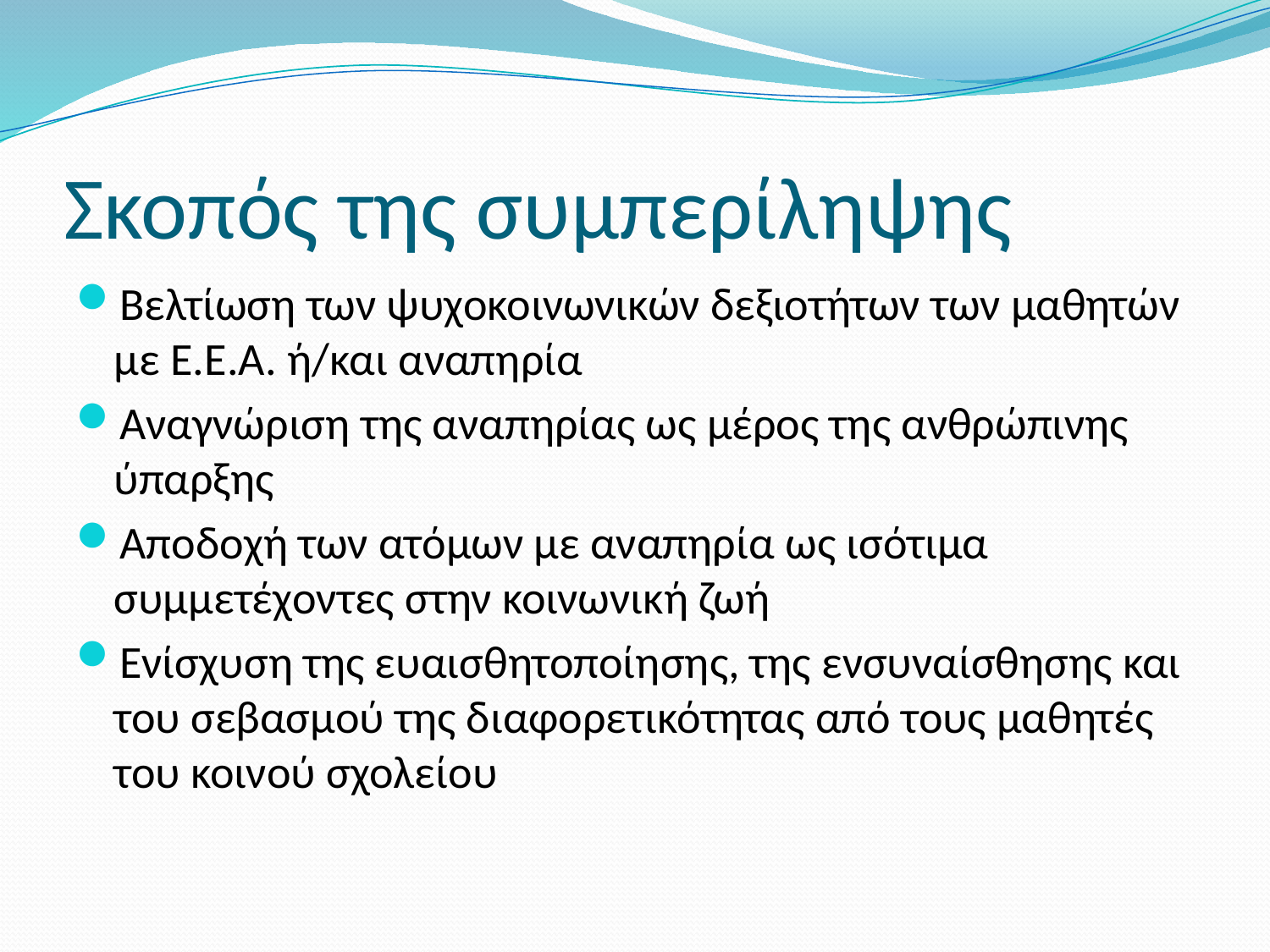

# Σκοπός της συμπερίληψης
Βελτίωση των ψυχοκοινωνικών δεξιοτήτων των μαθητών με Ε.Ε.Α. ή/και αναπηρία
Αναγνώριση της αναπηρίας ως μέρος της ανθρώπινης ύπαρξης
Αποδοχή των ατόμων με αναπηρία ως ισότιμα συμμετέχοντες στην κοινωνική ζωή
Ενίσχυση της ευαισθητοποίησης, της ενσυναίσθησης και του σεβασμού της διαφορετικότητας από τους μαθητές του κοινού σχολείου